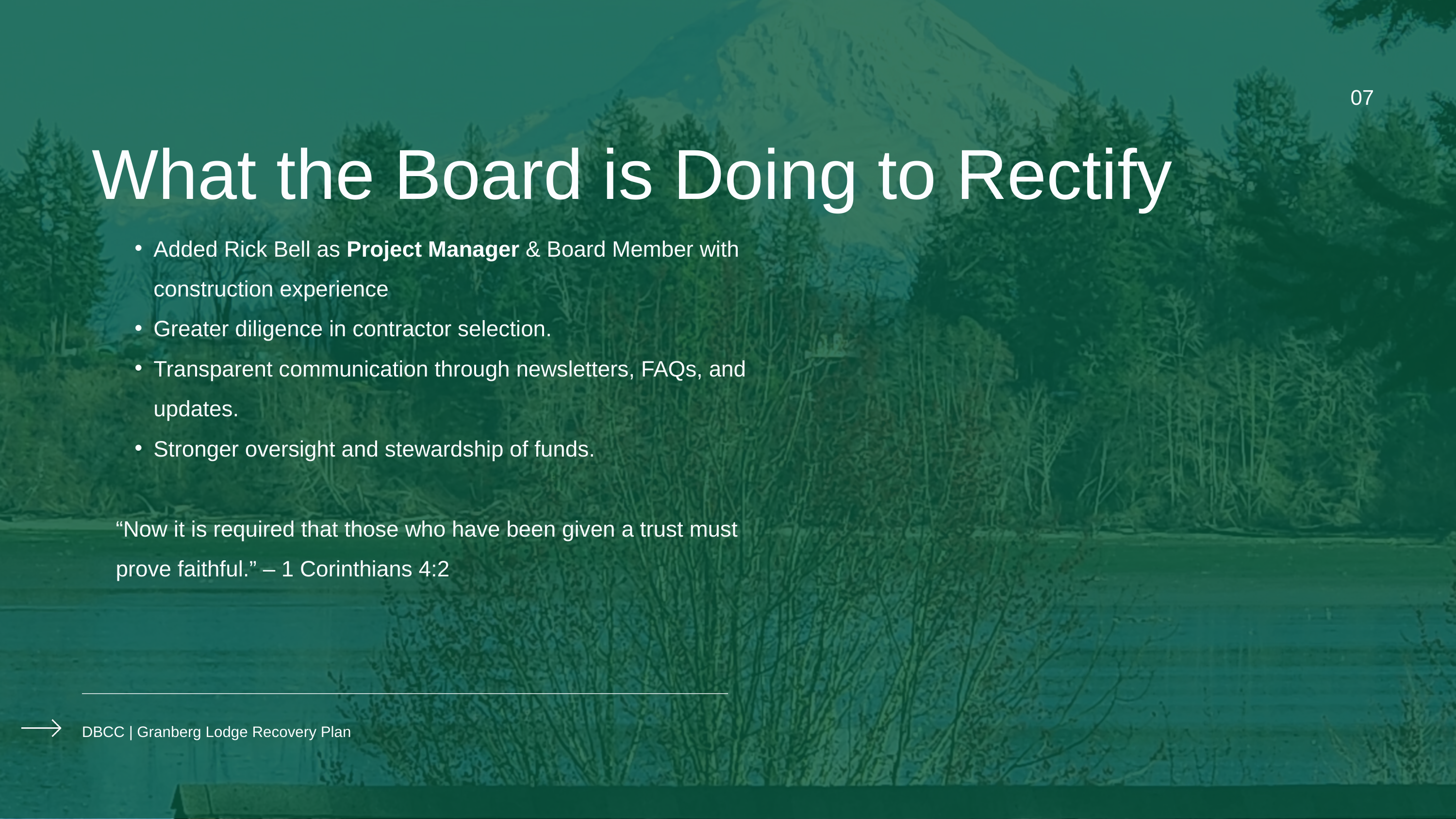

07
What the Board is Doing to Rectify

Added Rick Bell as Project Manager & Board Member with construction experience
Greater diligence in contractor selection.
Transparent communication through newsletters, FAQs, and updates.
Stronger oversight and stewardship of funds.

“Now it is required that those who have been given a trust must prove faithful.” – 1 Corinthians 4:2

DBCC | Granberg Lodge Recovery Plan